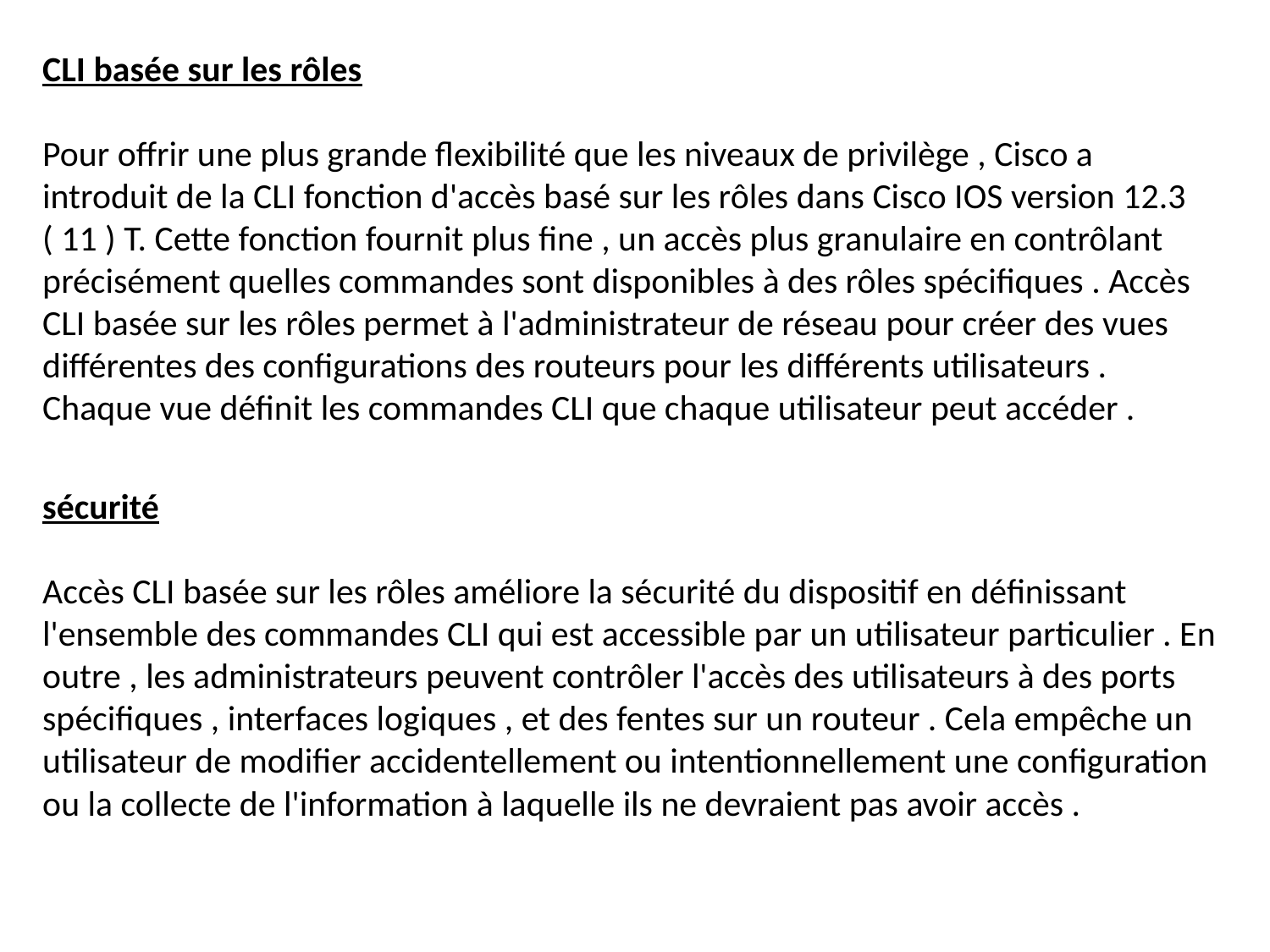

CLI basée sur les rôles
Pour offrir une plus grande flexibilité que les niveaux de privilège , Cisco a introduit de la CLI fonction d'accès basé sur les rôles dans Cisco IOS version 12.3 ( 11 ) T. Cette fonction fournit plus fine , un accès plus granulaire en contrôlant précisément quelles commandes sont disponibles à des rôles spécifiques . Accès CLI basée sur les rôles permet à l'administrateur de réseau pour créer des vues différentes des configurations des routeurs pour les différents utilisateurs . Chaque vue définit les commandes CLI que chaque utilisateur peut accéder .

sécurité
Accès CLI basée sur les rôles améliore la sécurité du dispositif en définissant l'ensemble des commandes CLI qui est accessible par un utilisateur particulier . En outre , les administrateurs peuvent contrôler l'accès des utilisateurs à des ports spécifiques , interfaces logiques , et des fentes sur un routeur . Cela empêche un utilisateur de modifier accidentellement ou intentionnellement une configuration ou la collecte de l'information à laquelle ils ne devraient pas avoir accès .